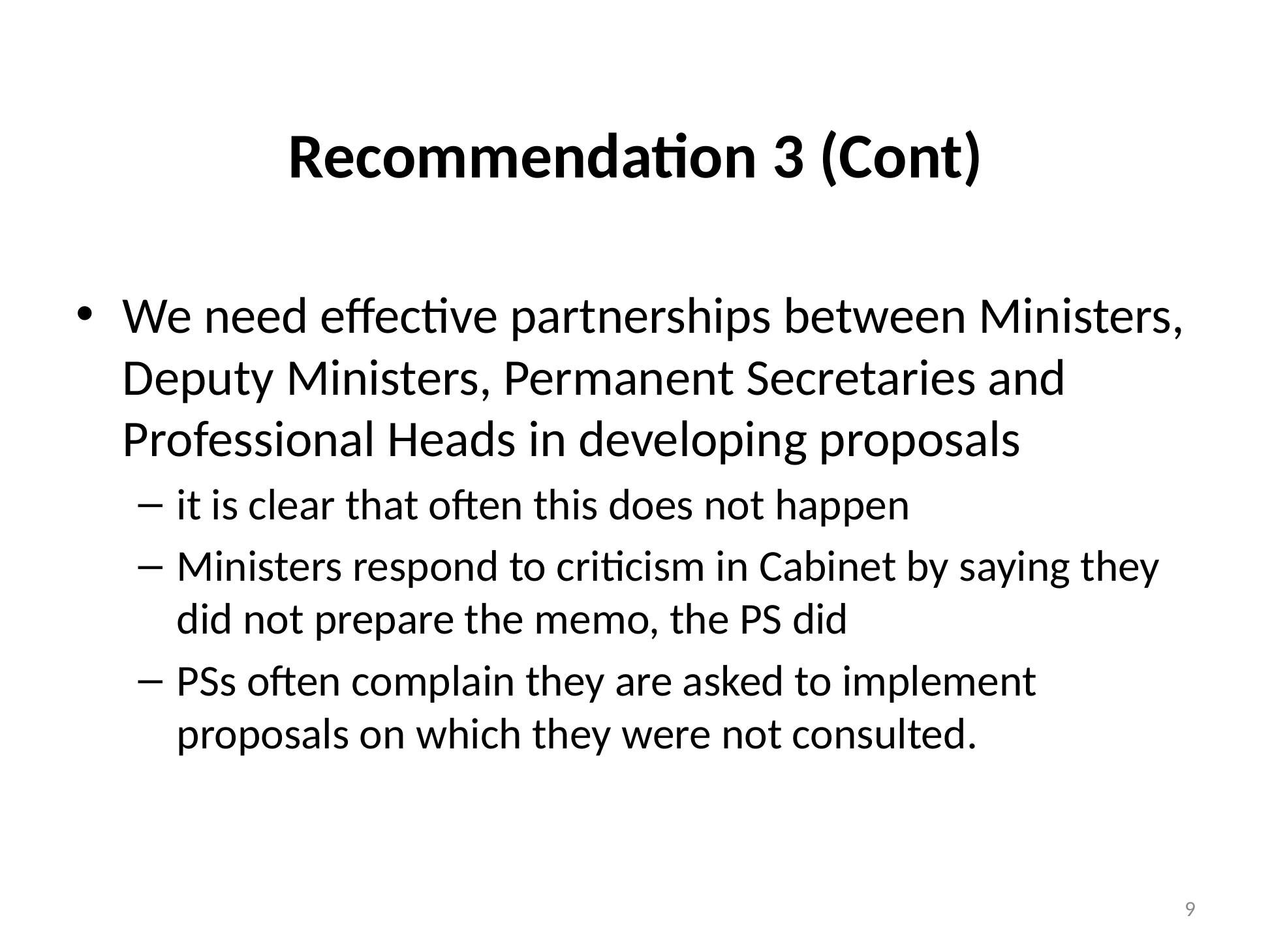

# Recommendation 3 (Cont)
We need effective partnerships between Ministers, Deputy Ministers, Permanent Secretaries and Professional Heads in developing proposals
it is clear that often this does not happen
Ministers respond to criticism in Cabinet by saying they did not prepare the memo, the PS did
PSs often complain they are asked to implement proposals on which they were not consulted.
9